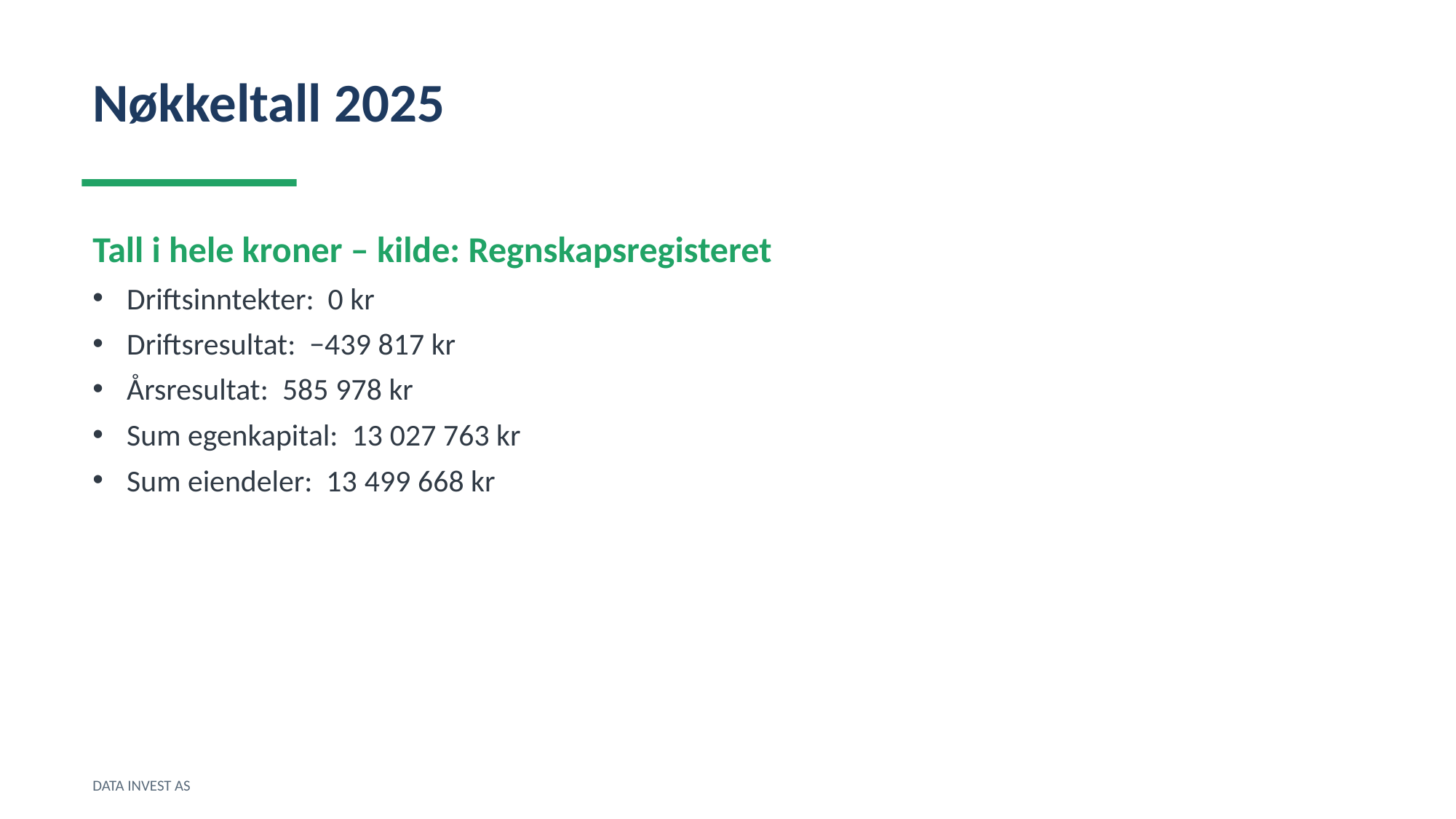

Nøkkeltall 2025

Tall i hele kroner – kilde: Regnskapsregisteret
Driftsinntekter:  0 kr
Driftsresultat:  −439 817 kr
Årsresultat:  585 978 kr
Sum egenkapital:  13 027 763 kr
Sum eiendeler:  13 499 668 kr
DATA INVEST AS